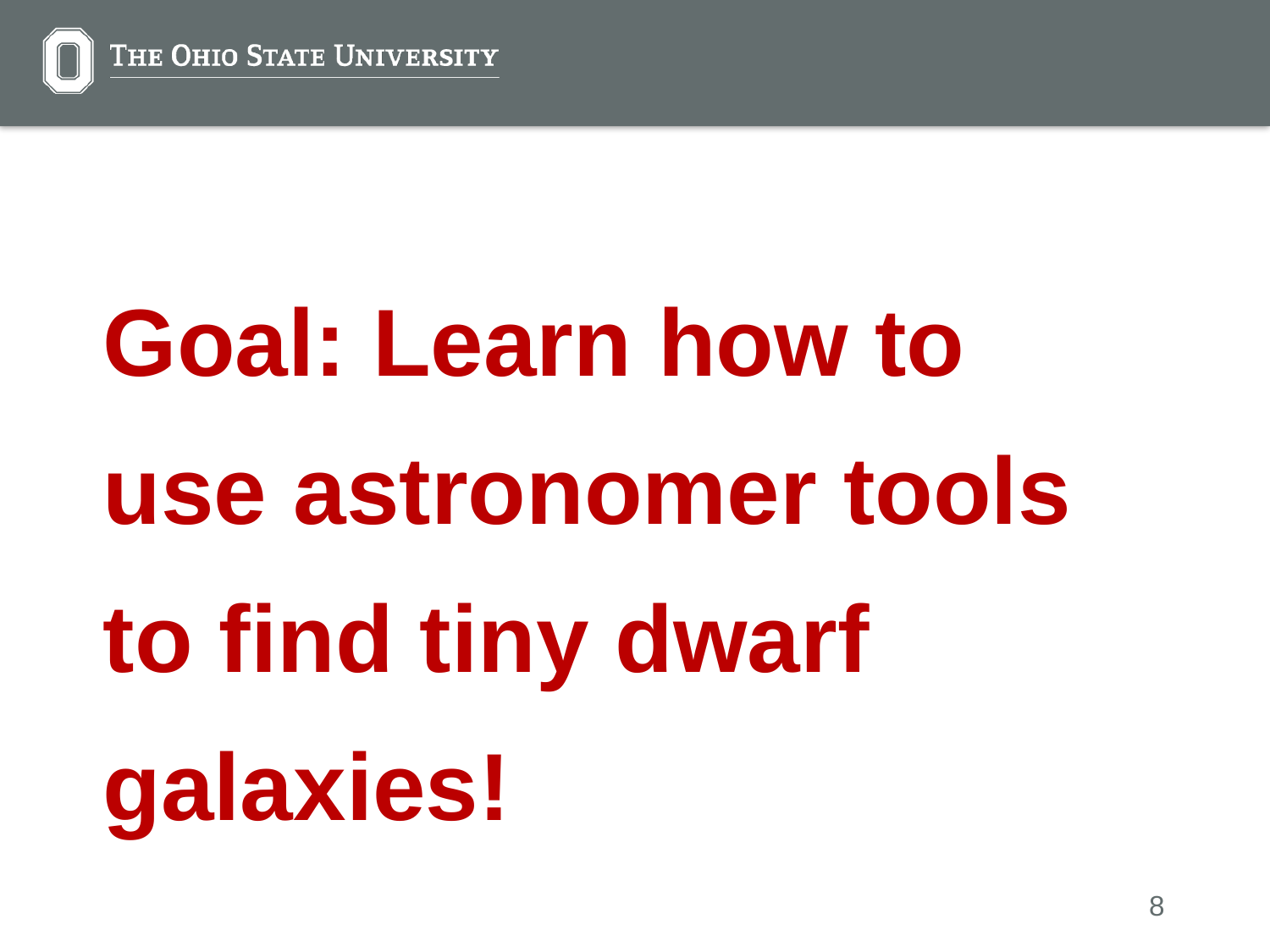

Goal: Learn how to use astronomer tools to find tiny dwarf galaxies!